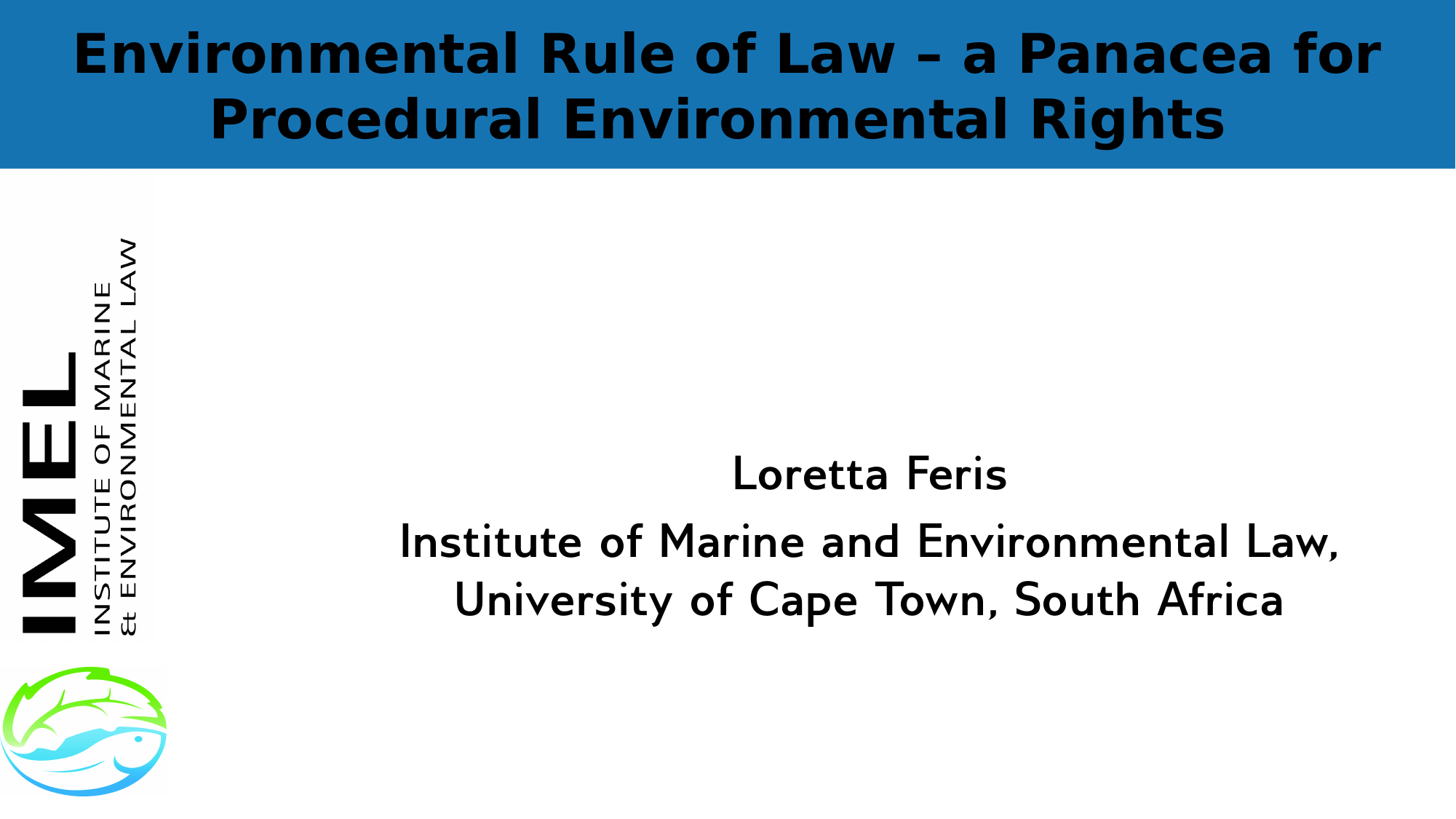

# Environmental Rule of Law – a Panacea for Procedural Environmental Rights
Loretta Feris
Institute of Marine and Environmental Law, University of Cape Town, South Africa